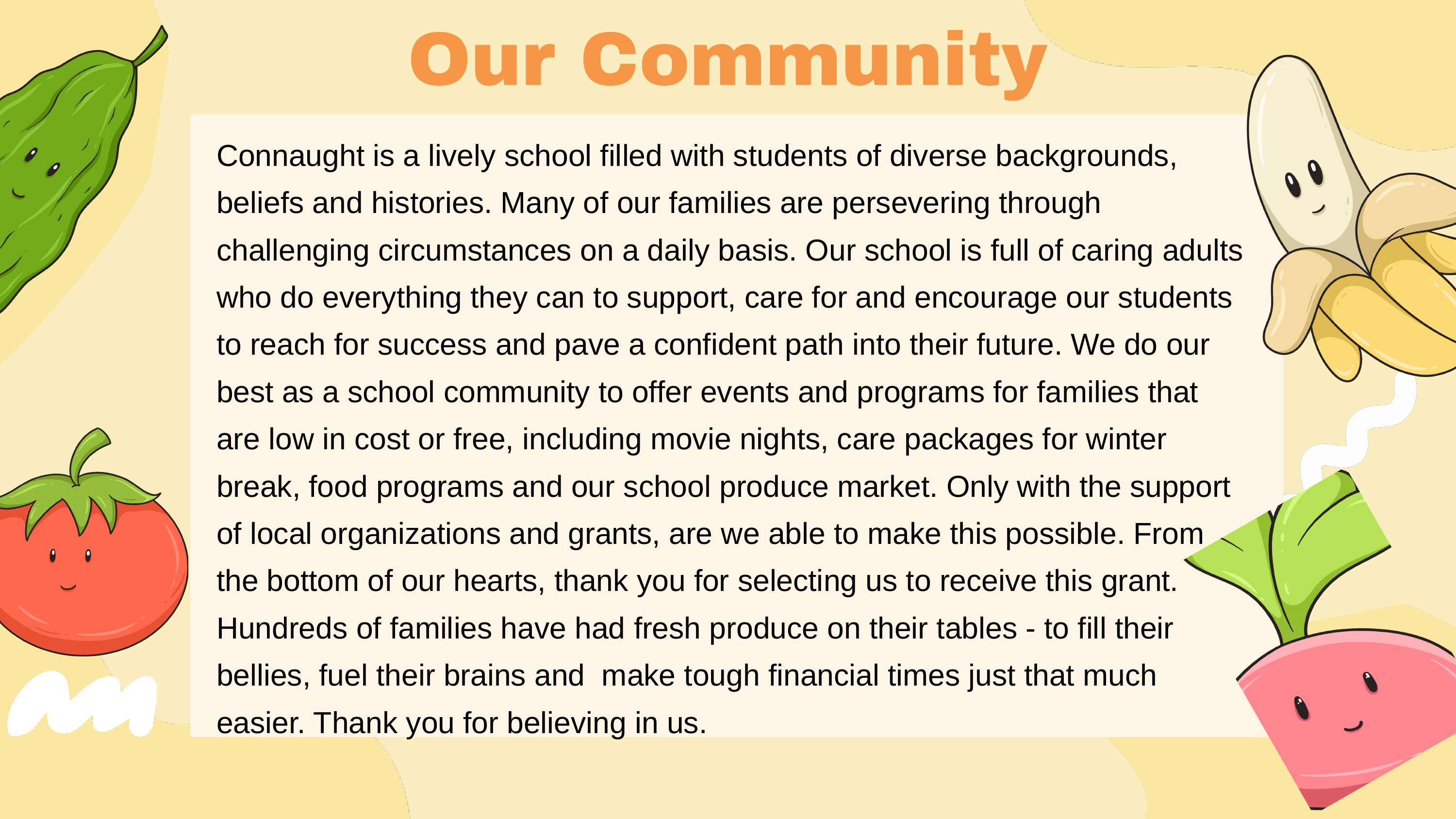

Our Community

Connaught is a lively school filled with students of diverse backgrounds, beliefs and histories. Many of our families are persevering through challenging circumstances on a daily basis. Our school is full of caring adults who do everything they can to support, care for and encourage our students to reach for success and pave a confident path into their future. We do our best as a school community to offer events and programs for families that are low in cost or free, including movie nights, care packages for winter break, food programs and our school produce market. Only with the support of local organizations and grants, are we able to make this possible. From the bottom of our hearts, thank you for selecting us to receive this grant. Hundreds of families have had fresh produce on their tables - to fill their bellies, fuel their brains and  make tough financial times just that much easier. Thank you for believing in us.